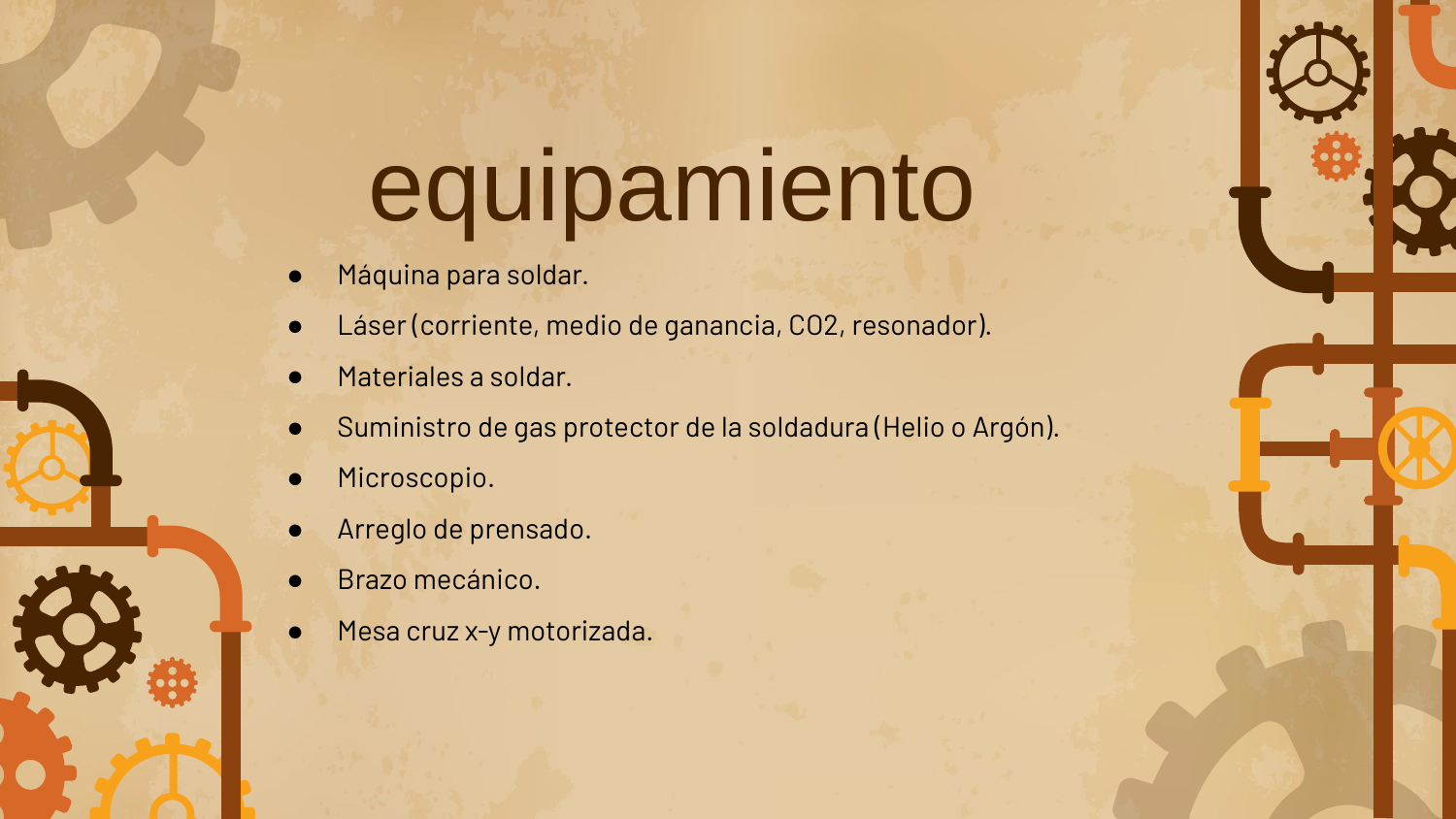

# equipamiento
Máquina para soldar.
Láser (corriente, medio de ganancia, CO2, resonador).
Materiales a soldar.
Suministro de gas protector de la soldadura (Helio o Argón).
Microscopio.
Arreglo de prensado.
Brazo mecánico.
Mesa cruz x-y motorizada.